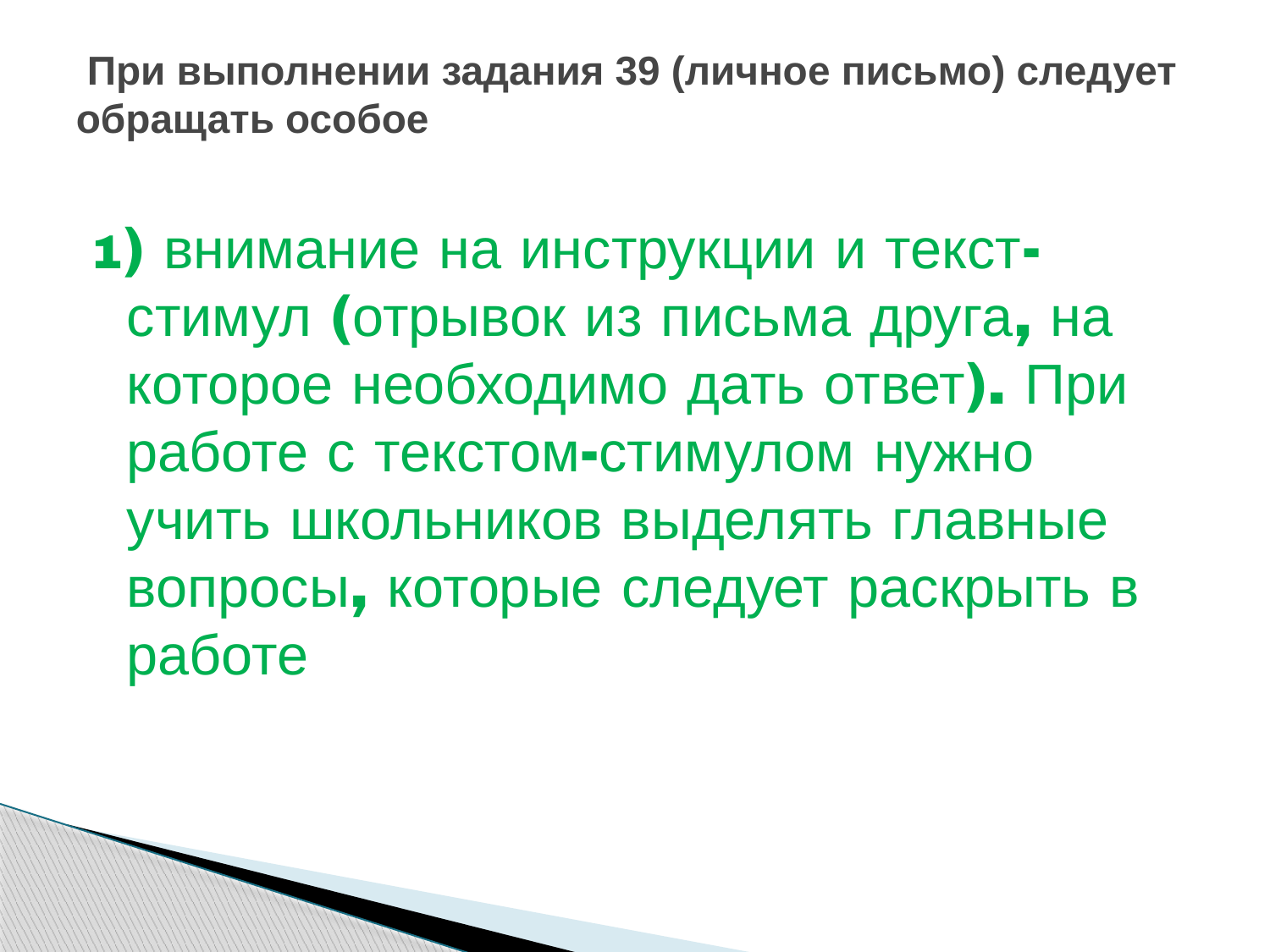

# При выполнении задания 39 (личное письмо) следует обращать особое
1) внимание на инструкции и текст-стимул (отрывок из письма друга, на которое необходимо дать ответ). При работе с текстом-стимулом нужно учить школьников выделять главные вопросы, которые следует раскрыть в работе